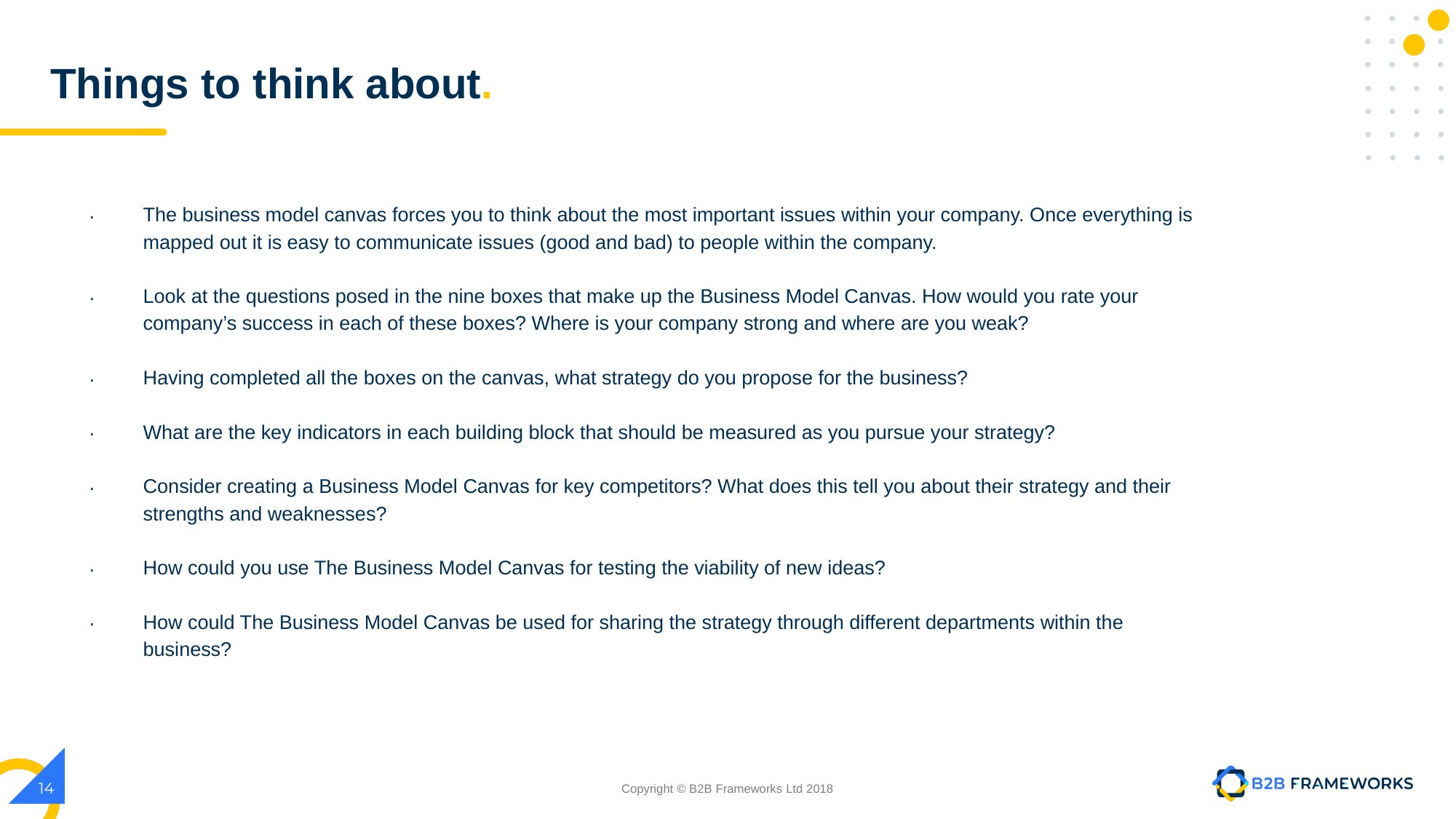

# Things to think about.
The business model canvas forces you to think about the most important issues within your company. Once everything is mapped out it is easy to communicate issues (good and bad) to people within the company.

Look at the questions posed in the nine boxes that make up the Business Model Canvas. How would you rate your company’s success in each of these boxes? Where is your company strong and where are you weak?

Having completed all the boxes on the canvas, what strategy do you propose for the business?

What are the key indicators in each building block that should be measured as you pursue your strategy?

Consider creating a Business Model Canvas for key competitors? What does this tell you about their strategy and their strengths and weaknesses?

How could you use The Business Model Canvas for testing the viability of new ideas?

How could The Business Model Canvas be used for sharing the strategy through different departments within the business?
14
Copyright © B2B Frameworks Ltd 2018